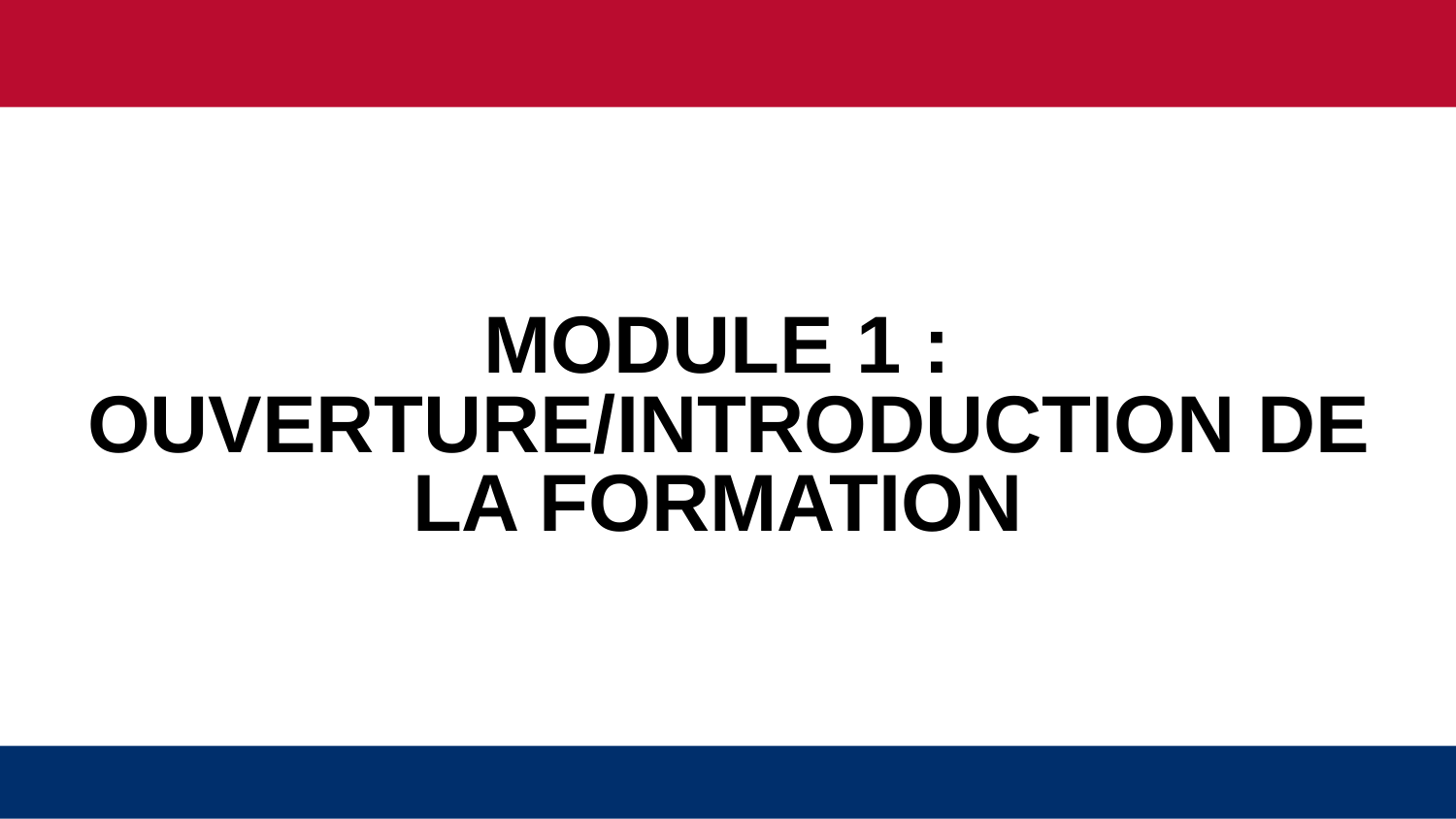

MODULE 1 :
OUVERTURE/INTRODUCTION DE LA FORMATION